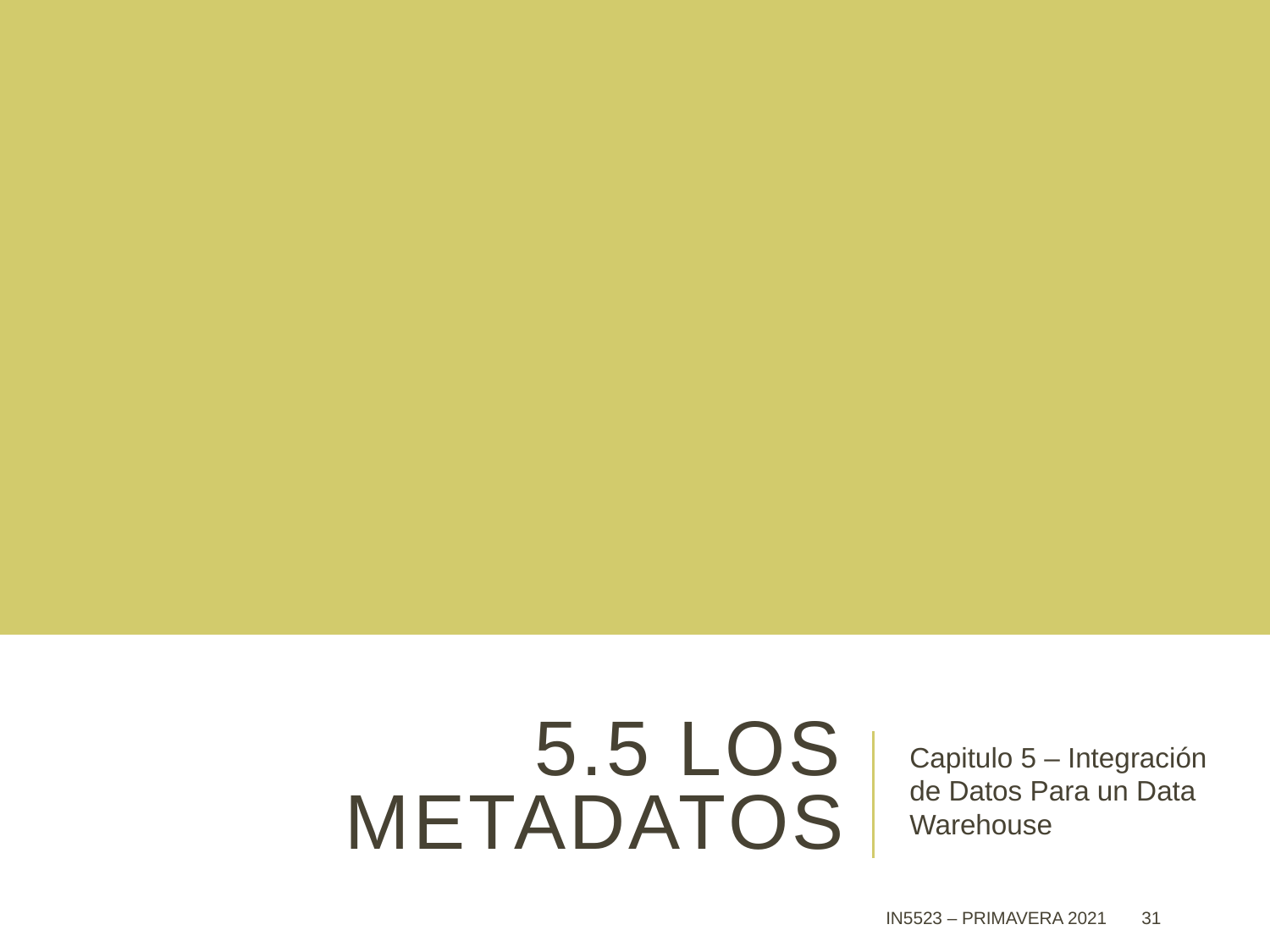

# 5.5 Los Metadatos
Capitulo 5 – Integración de Datos Para un Data Warehouse
IN5523 – Primavera 2021
31